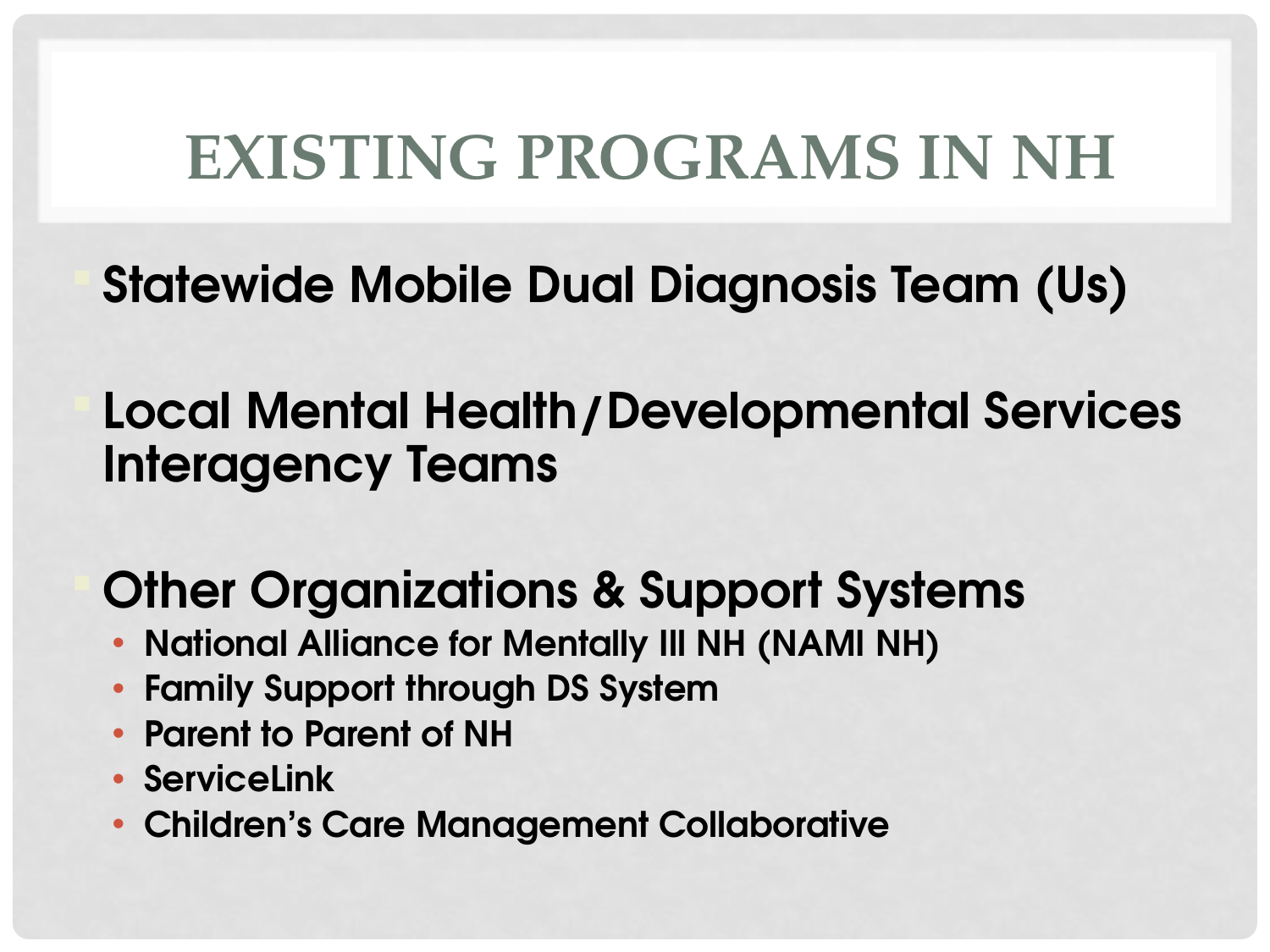

# EXISTING PROGRAMS IN NH
Statewide Mobile Dual Diagnosis Team (Us)

Local Mental Health/Developmental Services Interagency Teams

Other Organizations & Support Systems
National Alliance for Mentally Ill NH (NAMI NH)
Family Support through DS System
Parent to Parent of NH
ServiceLink
Children’s Care Management Collaborative